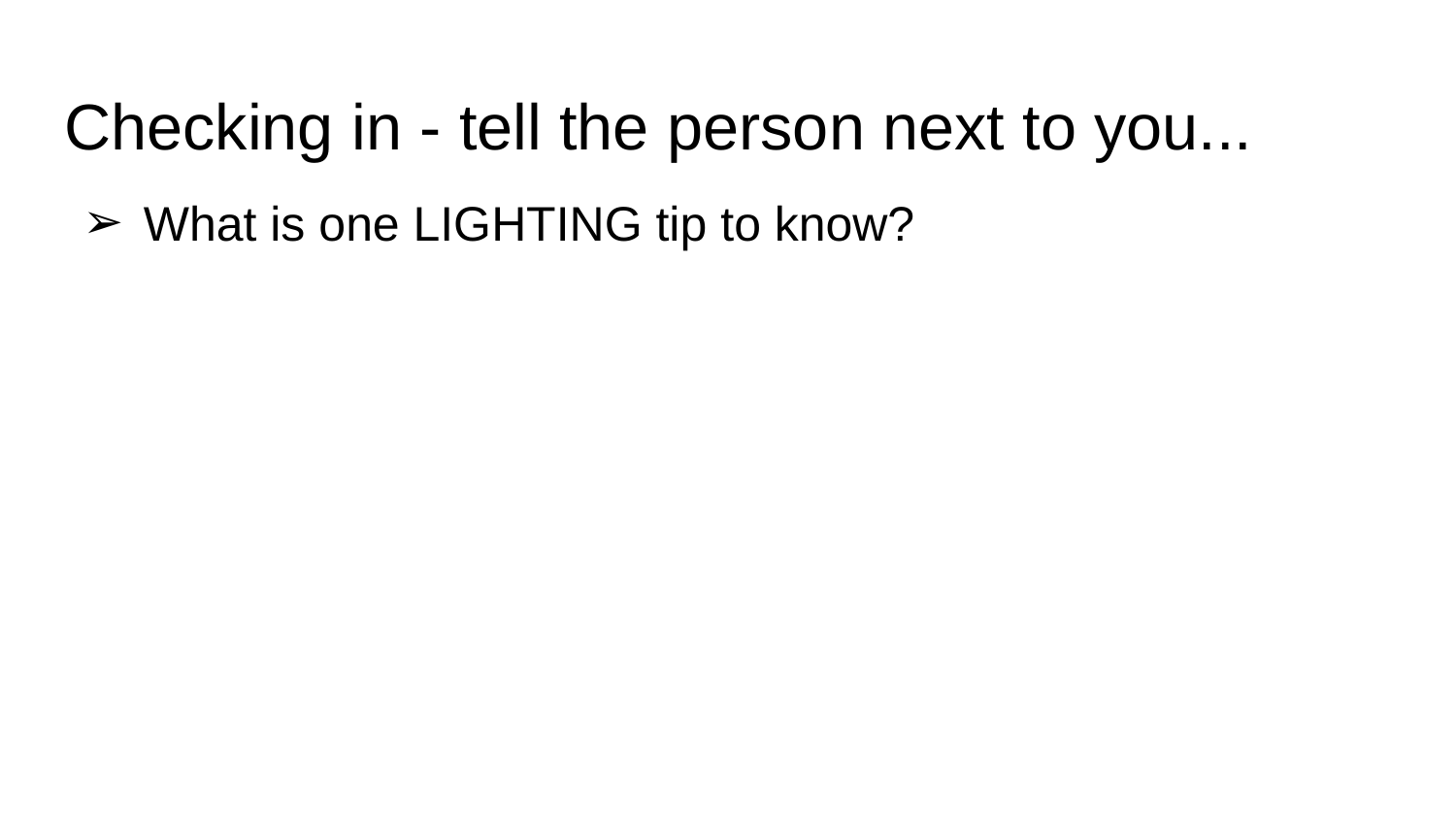

# Checking in - tell the person next to you...
What is one LIGHTING tip to know?